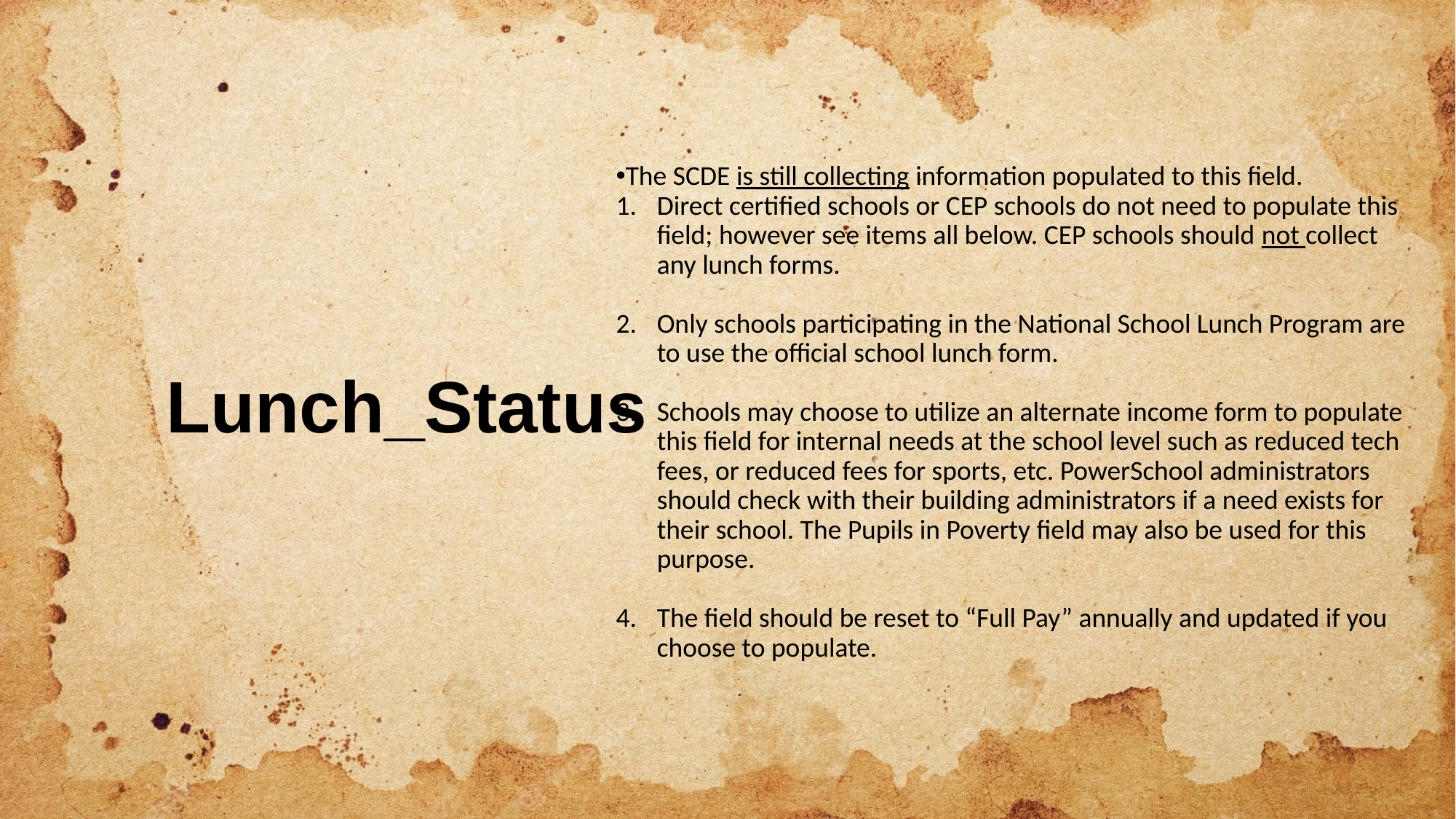

# Lunch_Status
The SCDE is still collecting information populated to this field.
Direct certified schools or CEP schools do not need to populate this field; however see items all below. CEP schools should not collect any lunch forms.

Only schools participating in the National School Lunch Program are to use the official school lunch form.

Schools may choose to utilize an alternate income form to populate this field for internal needs at the school level such as reduced tech fees, or reduced fees for sports, etc. PowerSchool administrators should check with their building administrators if a need exists for their school. The Pupils in Poverty field may also be used for this purpose.

The field should be reset to “Full Pay” annually and updated if you choose to populate.